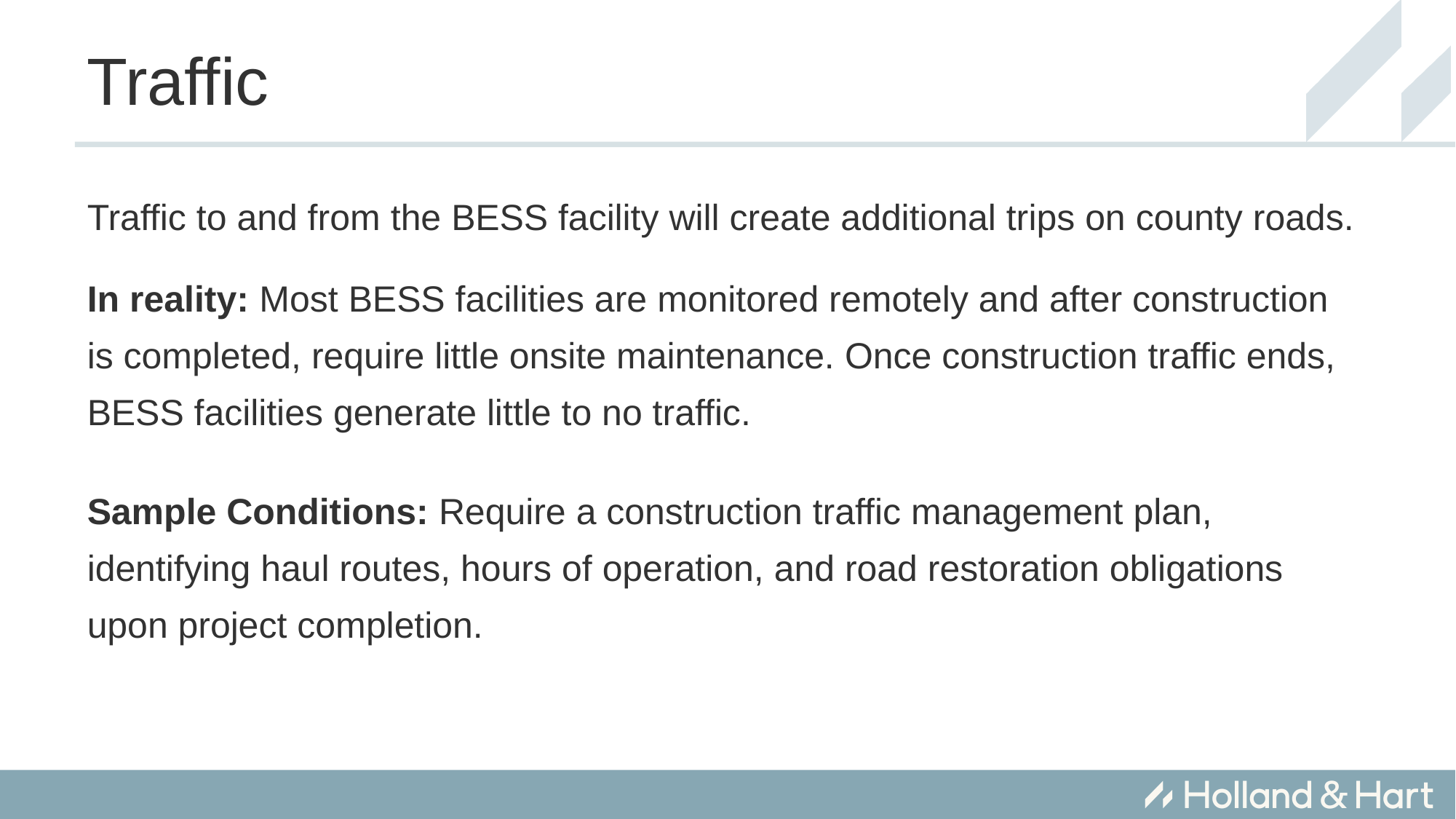

# Traffic
Traffic to and from the BESS facility will create additional trips on county roads.
In reality: Most BESS facilities are monitored remotely and after construction is completed, require little onsite maintenance. Once construction traffic ends, BESS facilities generate little to no traffic.
Sample Conditions: Require a construction traffic management plan, identifying haul routes, hours of operation, and road restoration obligations upon project completion.